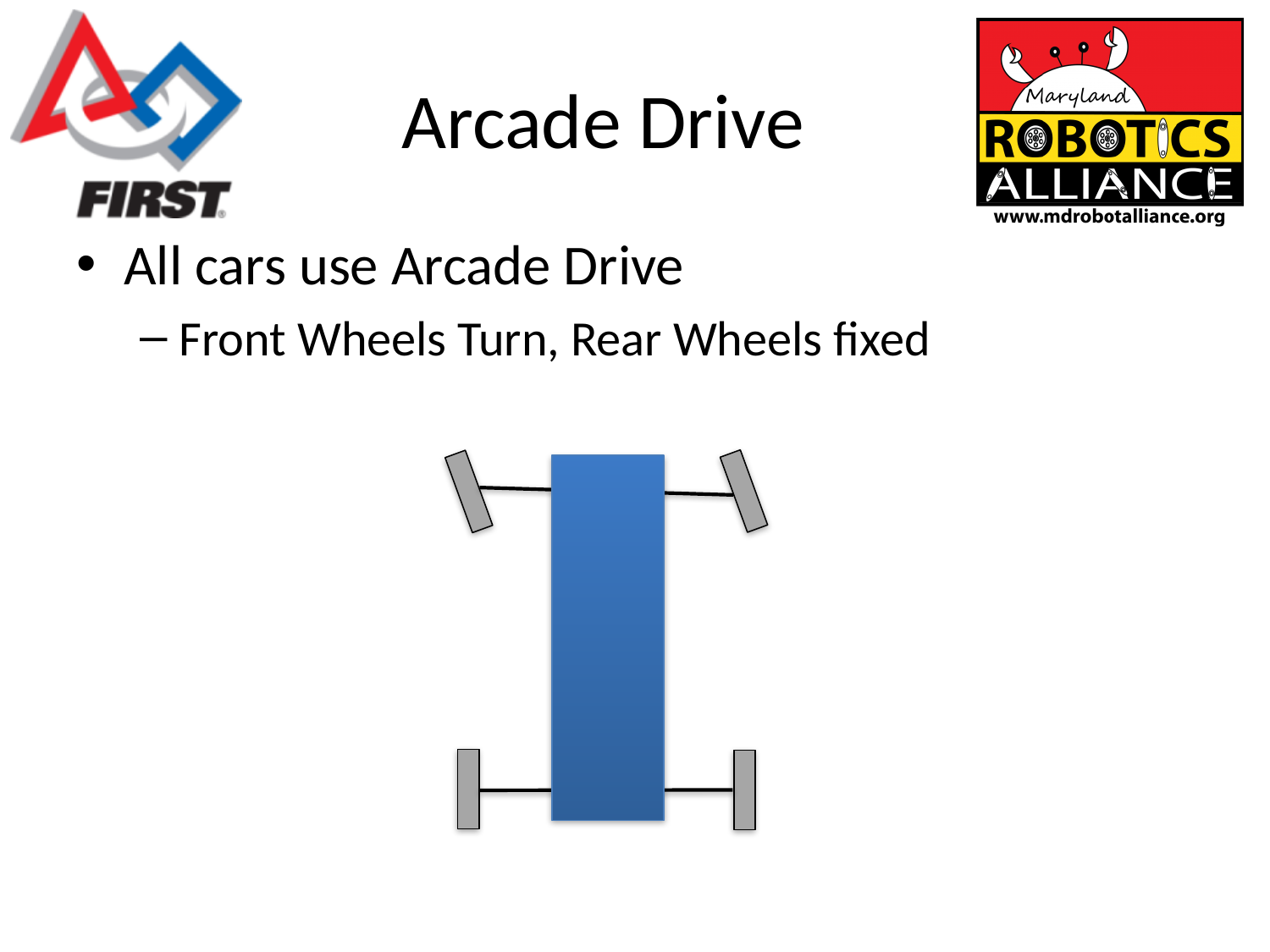

# Arcade Drive
All cars use Arcade Drive
Front Wheels Turn, Rear Wheels fixed